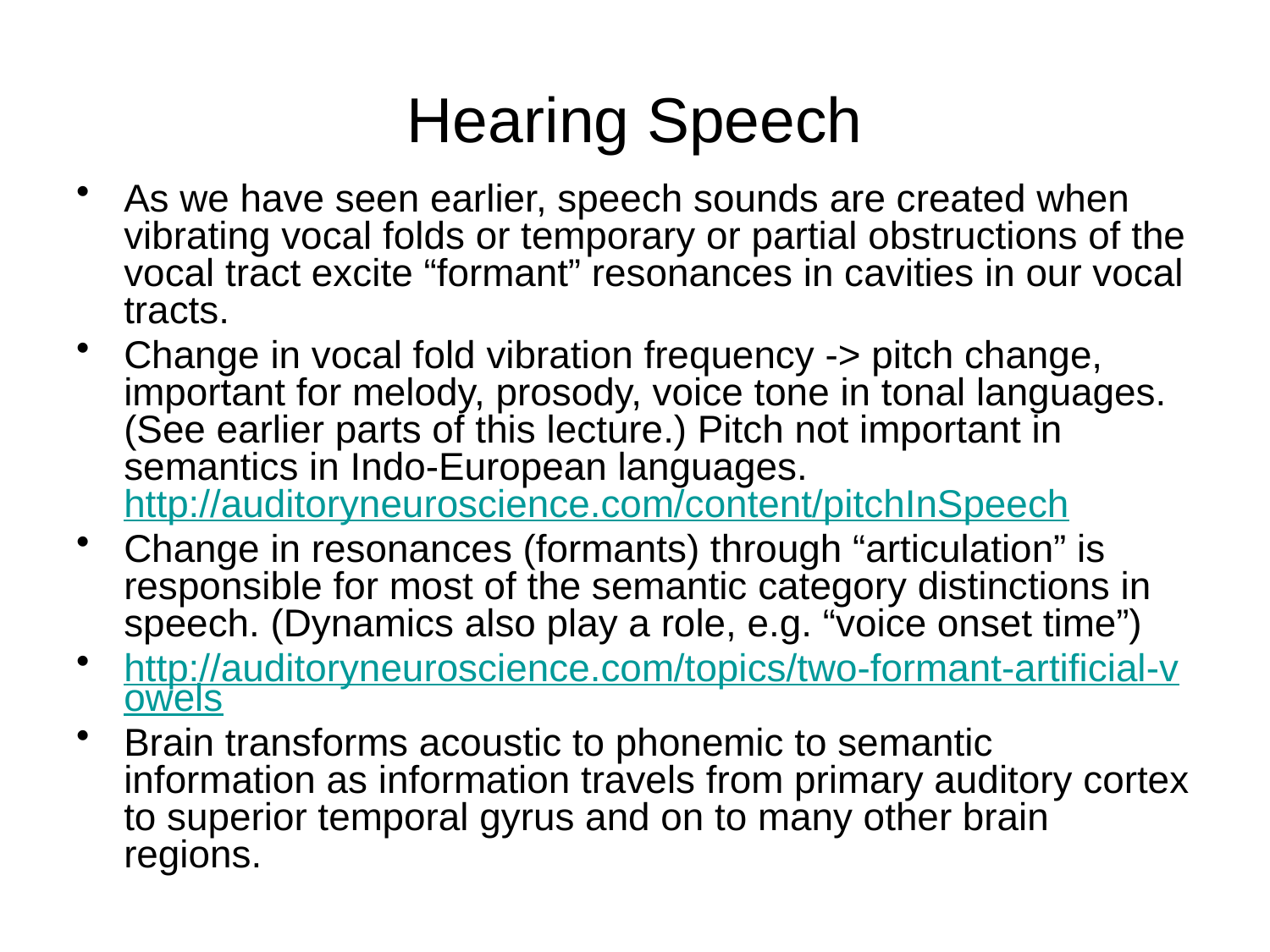

# Hearing Speech
As we have seen earlier, speech sounds are created when vibrating vocal folds or temporary or partial obstructions of the vocal tract excite “formant” resonances in cavities in our vocal tracts.
Change in vocal fold vibration frequency -> pitch change, important for melody, prosody, voice tone in tonal languages. (See earlier parts of this lecture.) Pitch not important in semantics in Indo-European languages. http://auditoryneuroscience.com/content/pitchInSpeech
Change in resonances (formants) through “articulation” is responsible for most of the semantic category distinctions in speech. (Dynamics also play a role, e.g. “voice onset time”)
http://auditoryneuroscience.com/topics/two-formant-artificial-vowels
Brain transforms acoustic to phonemic to semantic information as information travels from primary auditory cortex to superior temporal gyrus and on to many other brain regions.